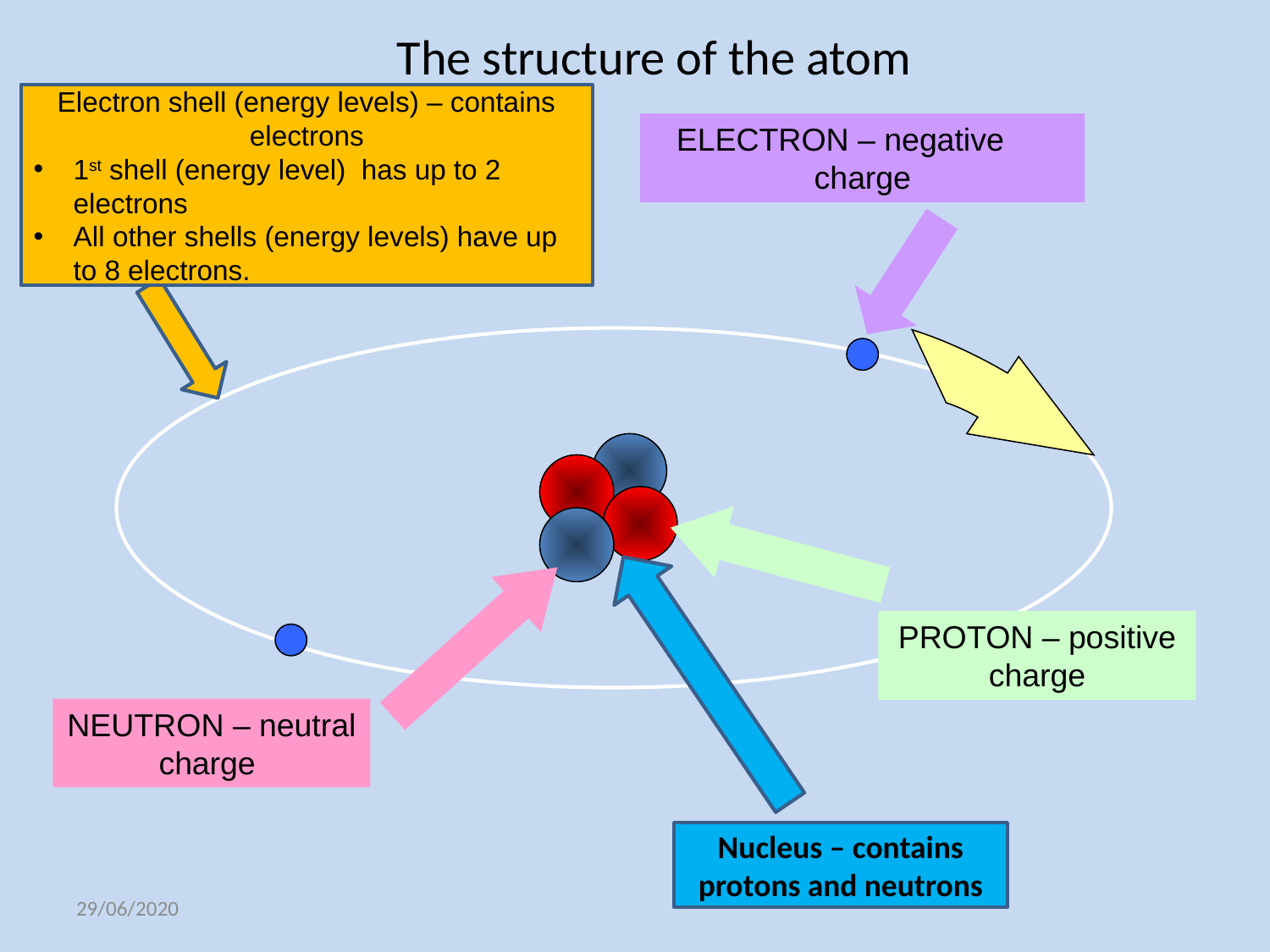

# The structure of the atom
Electron shell (energy levels) – contains electrons
1st shell (energy level)  has up to 2 electrons
All other shells (energy levels) have up to 8 electrons.
ELECTRON – negative      charge

PROTON – positive charge

NEUTRON – neutral charge

Nucleus – contains protons and neutrons
29/06/2020